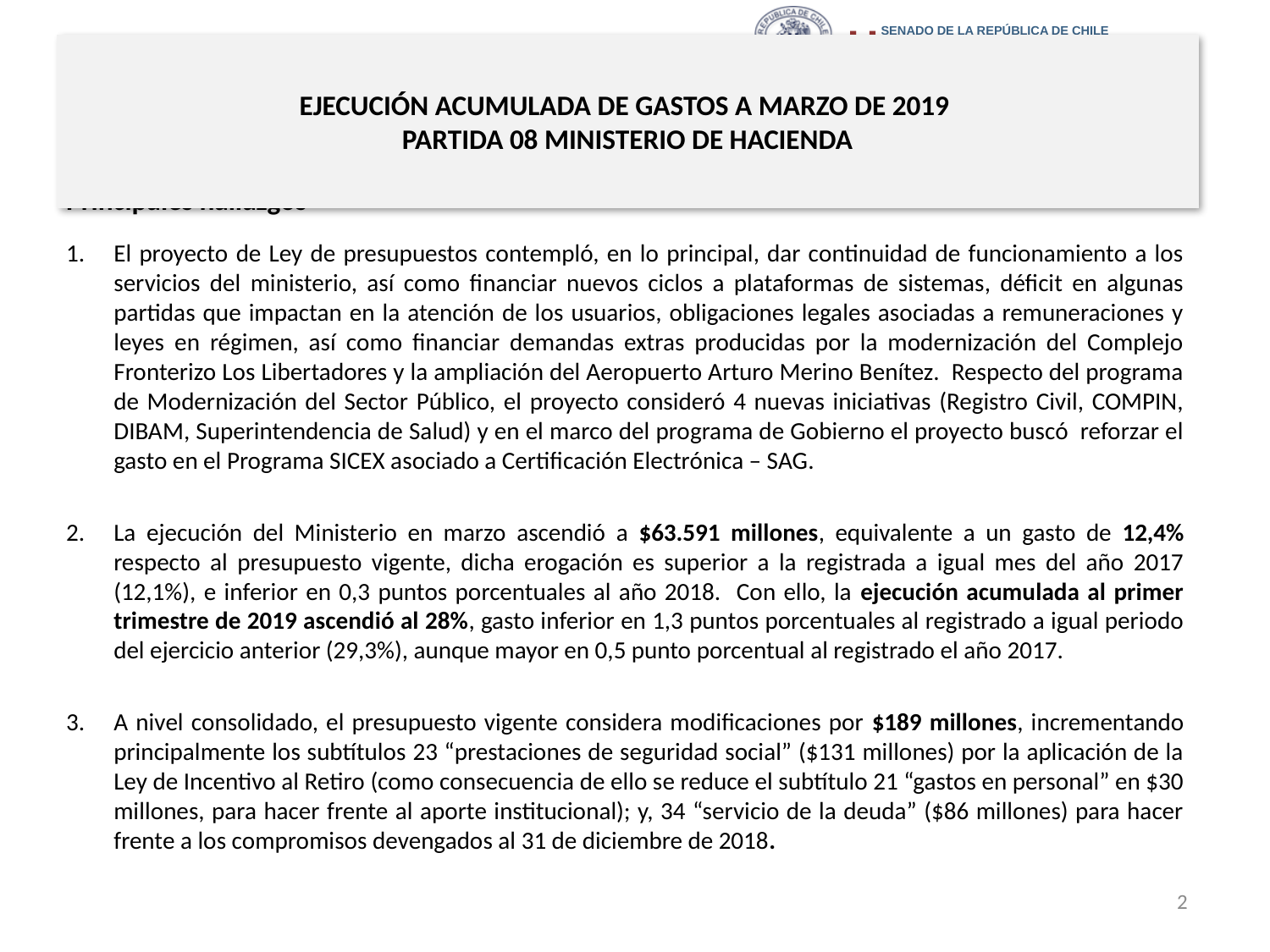

# EJECUCIÓN ACUMULADA DE GASTOS A MARZO DE 2019 PARTIDA 08 MINISTERIO DE HACIENDA
Principales hallazgos
El proyecto de Ley de presupuestos contempló, en lo principal, dar continuidad de funcionamiento a los servicios del ministerio, así como financiar nuevos ciclos a plataformas de sistemas, déficit en algunas partidas que impactan en la atención de los usuarios, obligaciones legales asociadas a remuneraciones y leyes en régimen, así como financiar demandas extras producidas por la modernización del Complejo Fronterizo Los Libertadores y la ampliación del Aeropuerto Arturo Merino Benítez.  Respecto del programa de Modernización del Sector Público, el proyecto consideró 4 nuevas iniciativas (Registro Civil, COMPIN, DIBAM, Superintendencia de Salud) y en el marco del programa de Gobierno el proyecto buscó  reforzar el gasto en el Programa SICEX asociado a Certificación Electrónica – SAG.
La ejecución del Ministerio en marzo ascendió a $63.591 millones, equivalente a un gasto de 12,4% respecto al presupuesto vigente, dicha erogación es superior a la registrada a igual mes del año 2017 (12,1%), e inferior en 0,3 puntos porcentuales al año 2018.  Con ello, la ejecución acumulada al primer trimestre de 2019 ascendió al 28%, gasto inferior en 1,3 puntos porcentuales al registrado a igual periodo del ejercicio anterior (29,3%), aunque mayor en 0,5 punto porcentual al registrado el año 2017.
A nivel consolidado, el presupuesto vigente considera modificaciones por $189 millones, incrementando principalmente los subtítulos 23 “prestaciones de seguridad social” ($131 millones) por la aplicación de la Ley de Incentivo al Retiro (como consecuencia de ello se reduce el subtítulo 21 “gastos en personal” en $30 millones, para hacer frente al aporte institucional); y, 34 “servicio de la deuda” ($86 millones) para hacer frente a los compromisos devengados al 31 de diciembre de 2018.
2